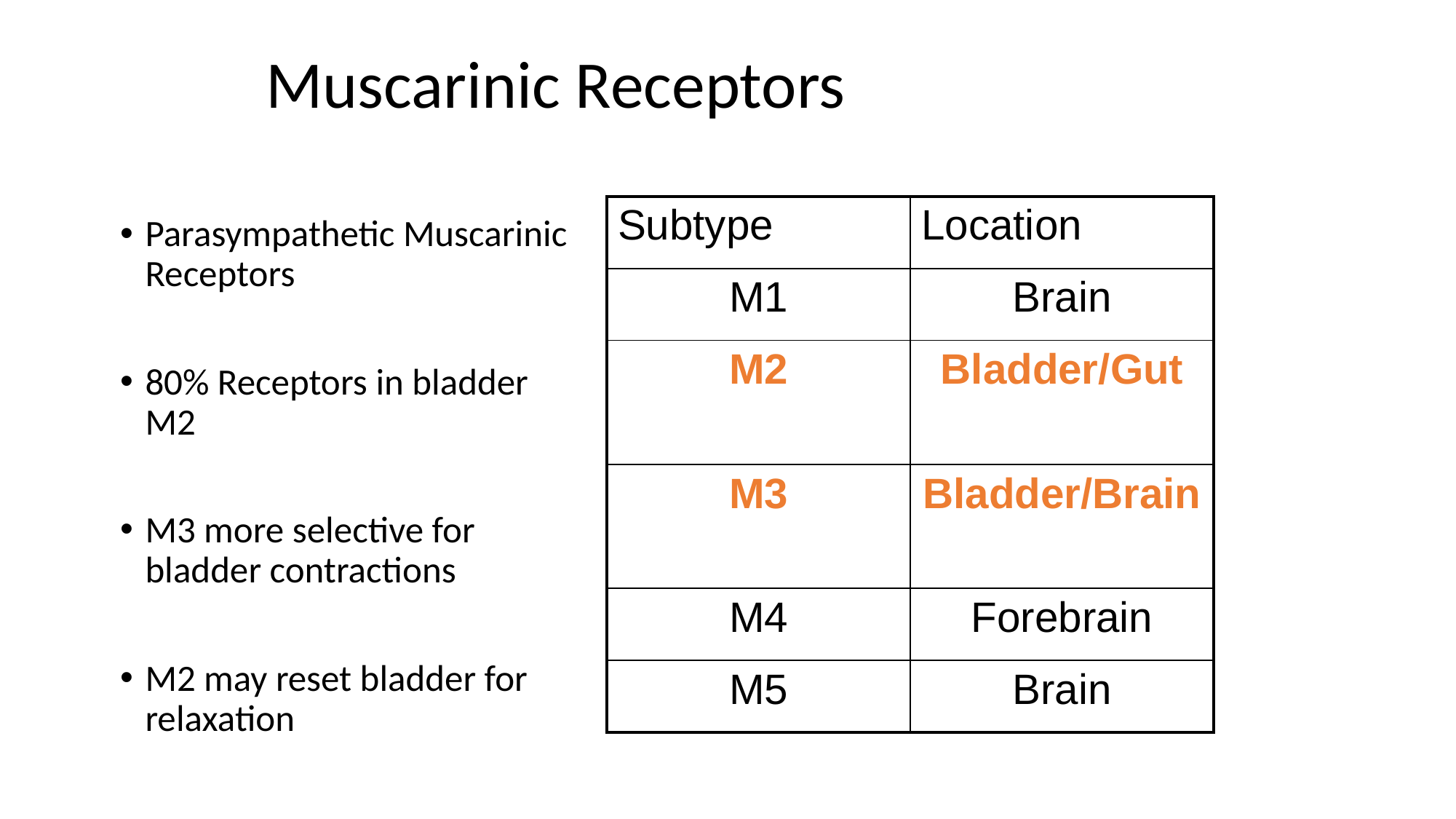

# Muscarinic Receptors
| Subtype | Location |
| --- | --- |
| M1 | Brain |
| M2 | Bladder/Gut |
| M3 | Bladder/Brain |
| M4 | Forebrain |
| M5 | Brain |
Parasympathetic Muscarinic Receptors

80% Receptors in bladder M2

M3 more selective for bladder contractions

M2 may reset bladder for relaxation